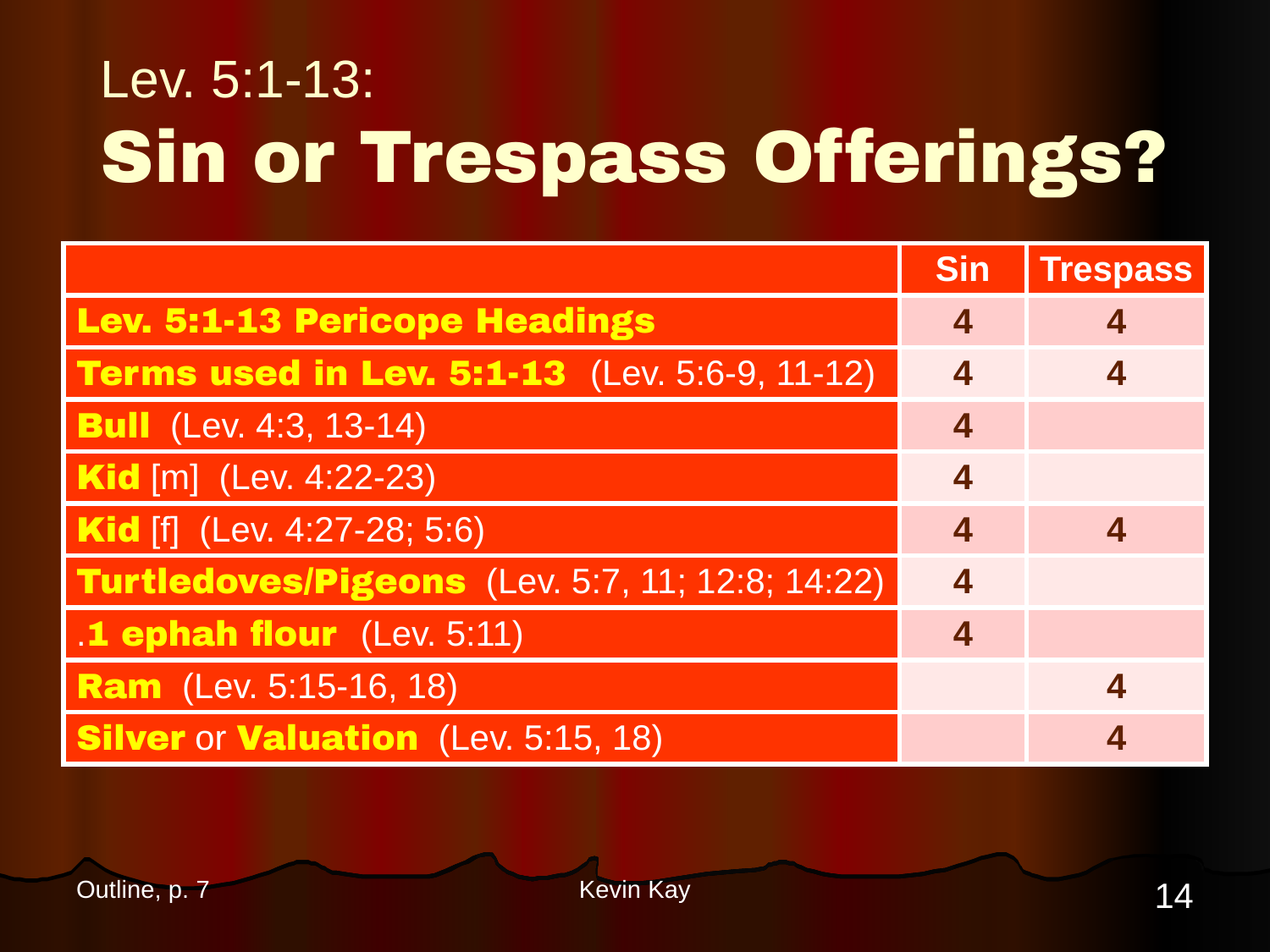

# Lev. 5:1-13: Sin or Trespass Offerings?
|  | Sin | Trespass |
| --- | --- | --- |
| Lev. 5:1-13 Pericope Headings | 4 | 4 |
| Terms used in Lev. 5:1-13 (Lev. 5:6-9, 11-12) | 4 | 4 |
| Bull (Lev. 4:3, 13-14) | 4 |  |
| Kid [m] (Lev. 4:22-23) | 4 |  |
| Kid [f] (Lev. 4:27-28; 5:6) | 4 | 4 |
| Turtledoves/Pigeons (Lev. 5:7, 11; 12:8; 14:22) | 4 |  |
| .1 ephah flour (Lev. 5:11) | 4 |  |
| Ram (Lev. 5:15-16, 18) |  | 4 |
| Silver or Valuation (Lev. 5:15, 18) |  | 4 |
14
Outline, p. 7
Kevin Kay